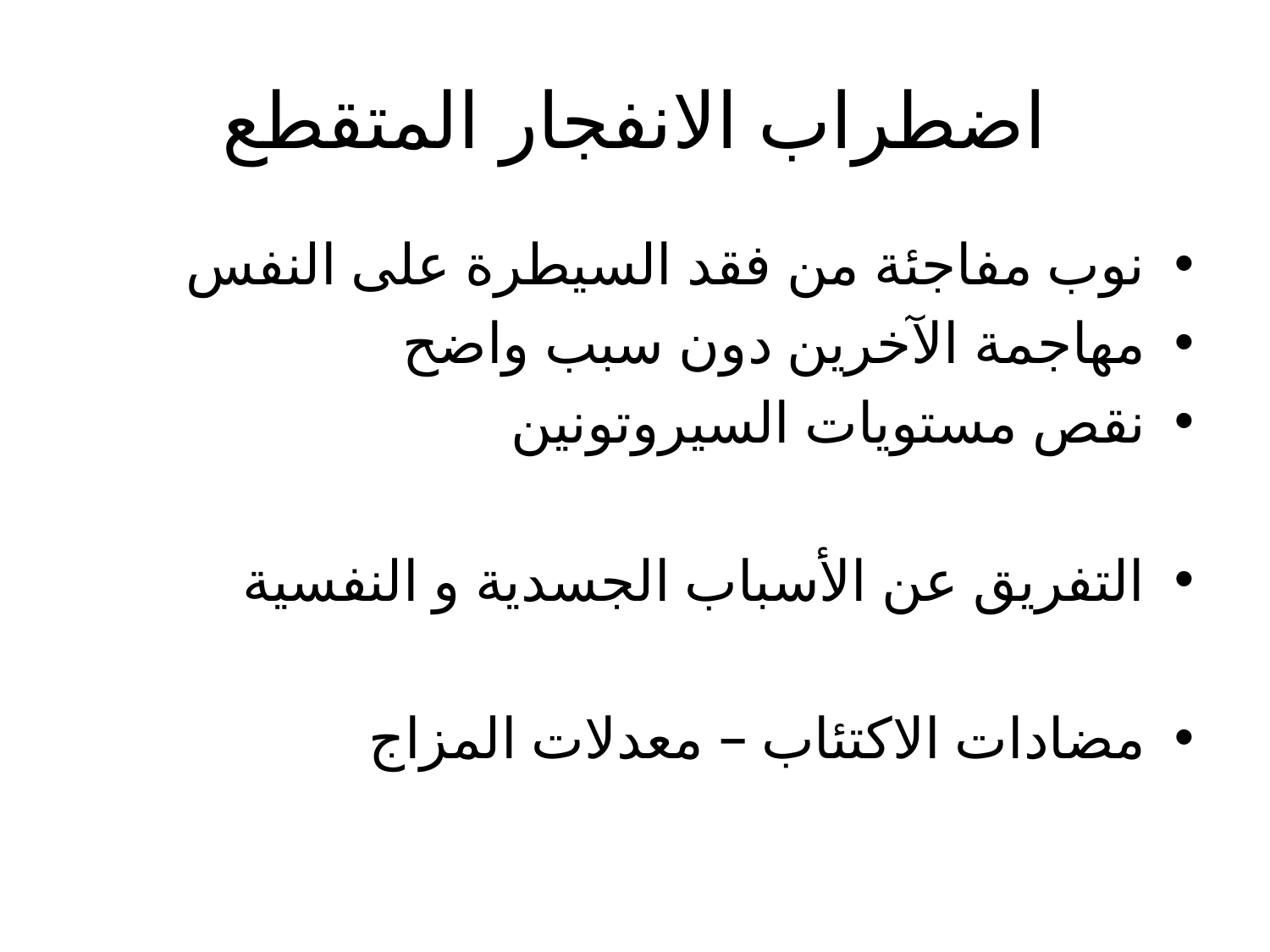

# اضطراب الانفجار المتقطع
نوب مفاجئة من فقد السيطرة على النفس
مهاجمة الآخرين دون سبب واضح
نقص مستويات السيروتونين

التفريق عن الأسباب الجسدية و النفسية

مضادات الاكتئاب – معدلات المزاج